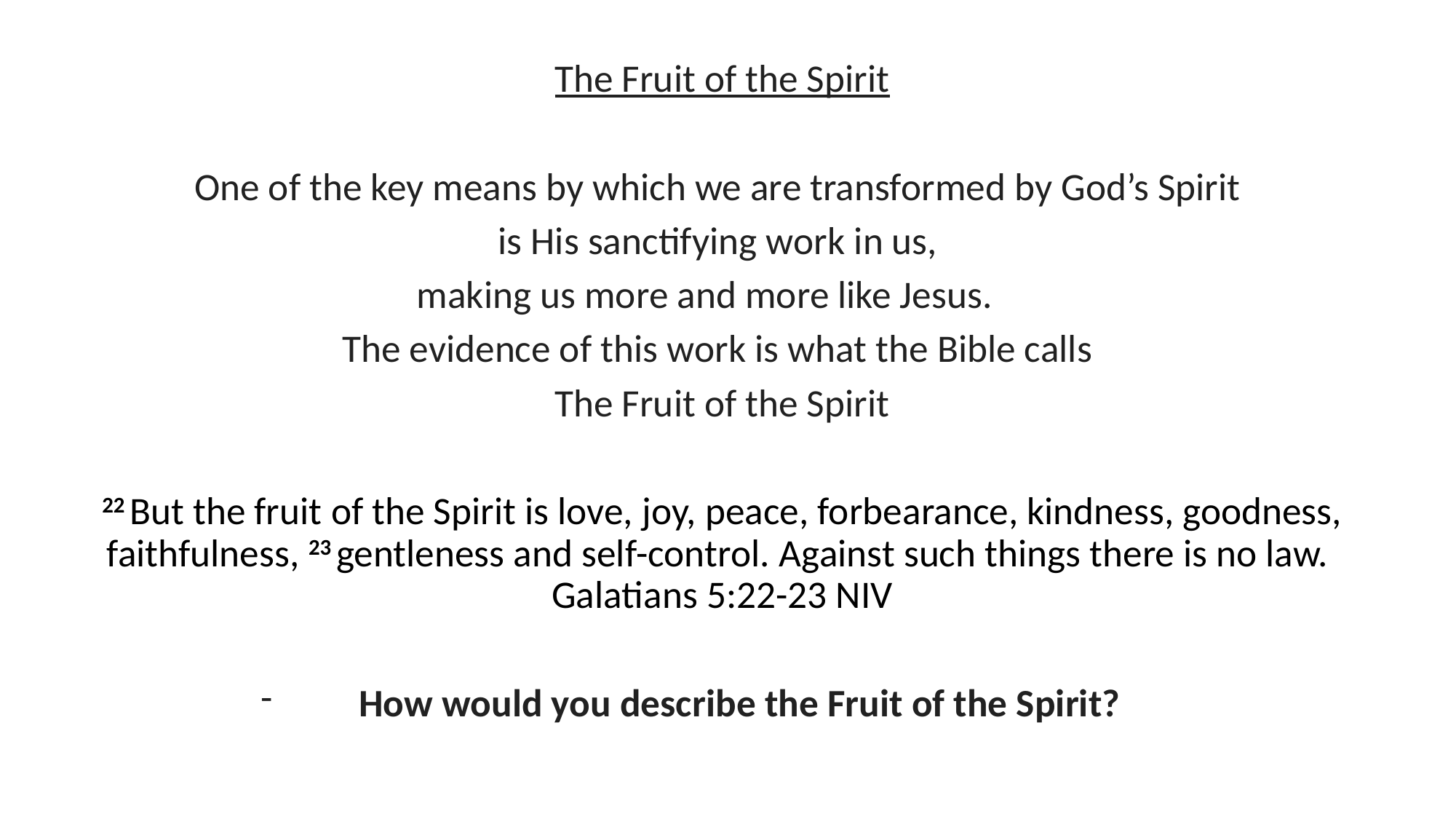

The Fruit of the Spirit

One of the key means by which we are transformed by God’s Spirit
is His sanctifying work in us,
making us more and more like Jesus.
The evidence of this work is what the Bible calls
The Fruit of the Spirit

22 But the fruit of the Spirit is love, joy, peace, forbearance, kindness, goodness, faithfulness, 23 gentleness and self-control. Against such things there is no law.  Galatians 5:22-23 NIV

How would you describe the Fruit of the Spirit?